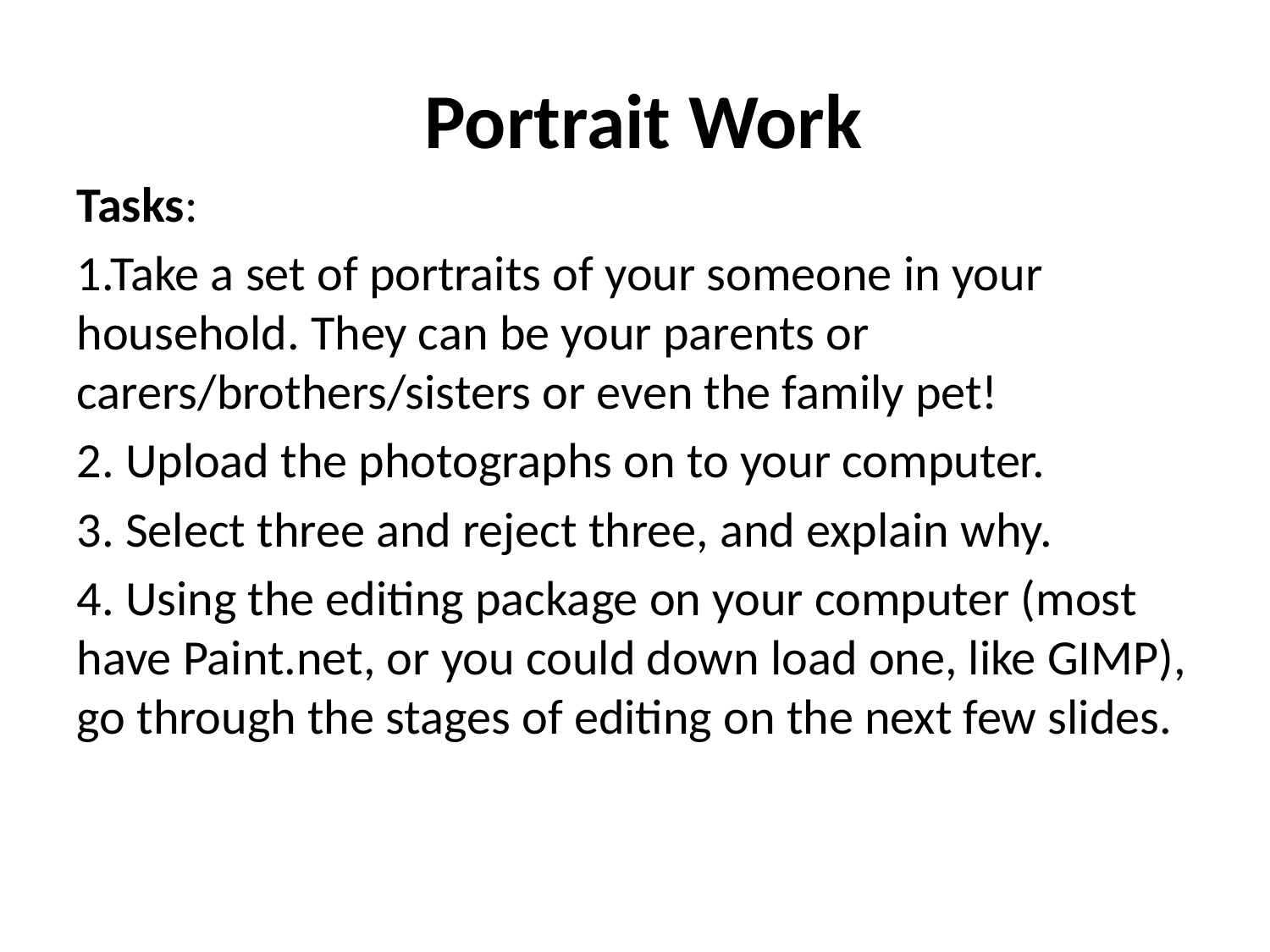

# Portrait Work
Tasks:
1.Take a set of portraits of your someone in your household. They can be your parents or carers/brothers/sisters or even the family pet!
2. Upload the photographs on to your computer.
3. Select three and reject three, and explain why.
4. Using the editing package on your computer (most have Paint.net, or you could down load one, like GIMP), go through the stages of editing on the next few slides.